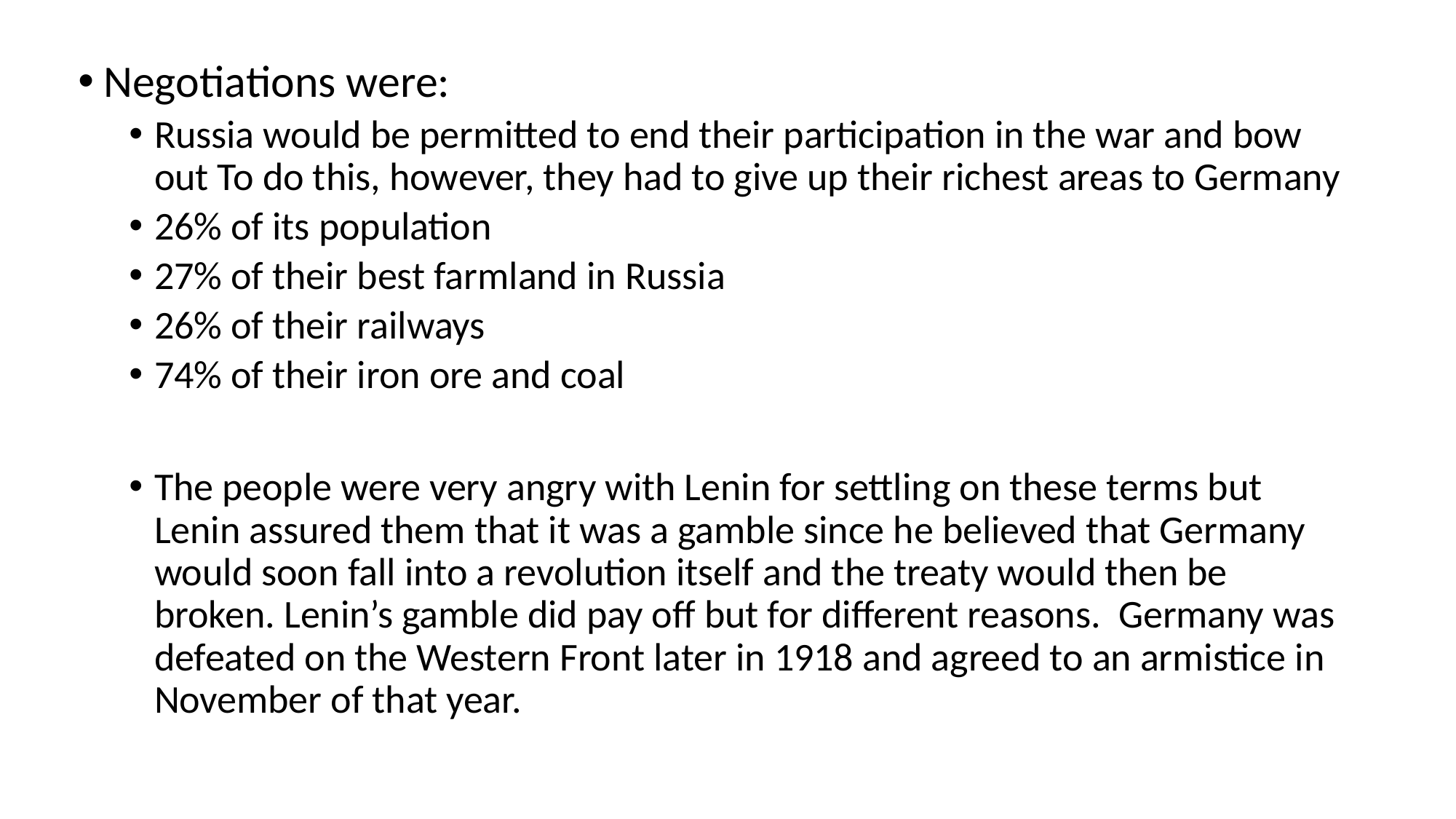

#
Negotiations were:
Russia would be permitted to end their participation in the war and bow out To do this, however, they had to give up their richest areas to Germany
26% of its population
27% of their best farmland in Russia
26% of their railways
74% of their iron ore and coal

The people were very angry with Lenin for settling on these terms but Lenin assured them that it was a gamble since he believed that Germany would soon fall into a revolution itself and the treaty would then be broken. Lenin’s gamble did pay off but for different reasons.  Germany was defeated on the Western Front later in 1918 and agreed to an armistice in November of that year.